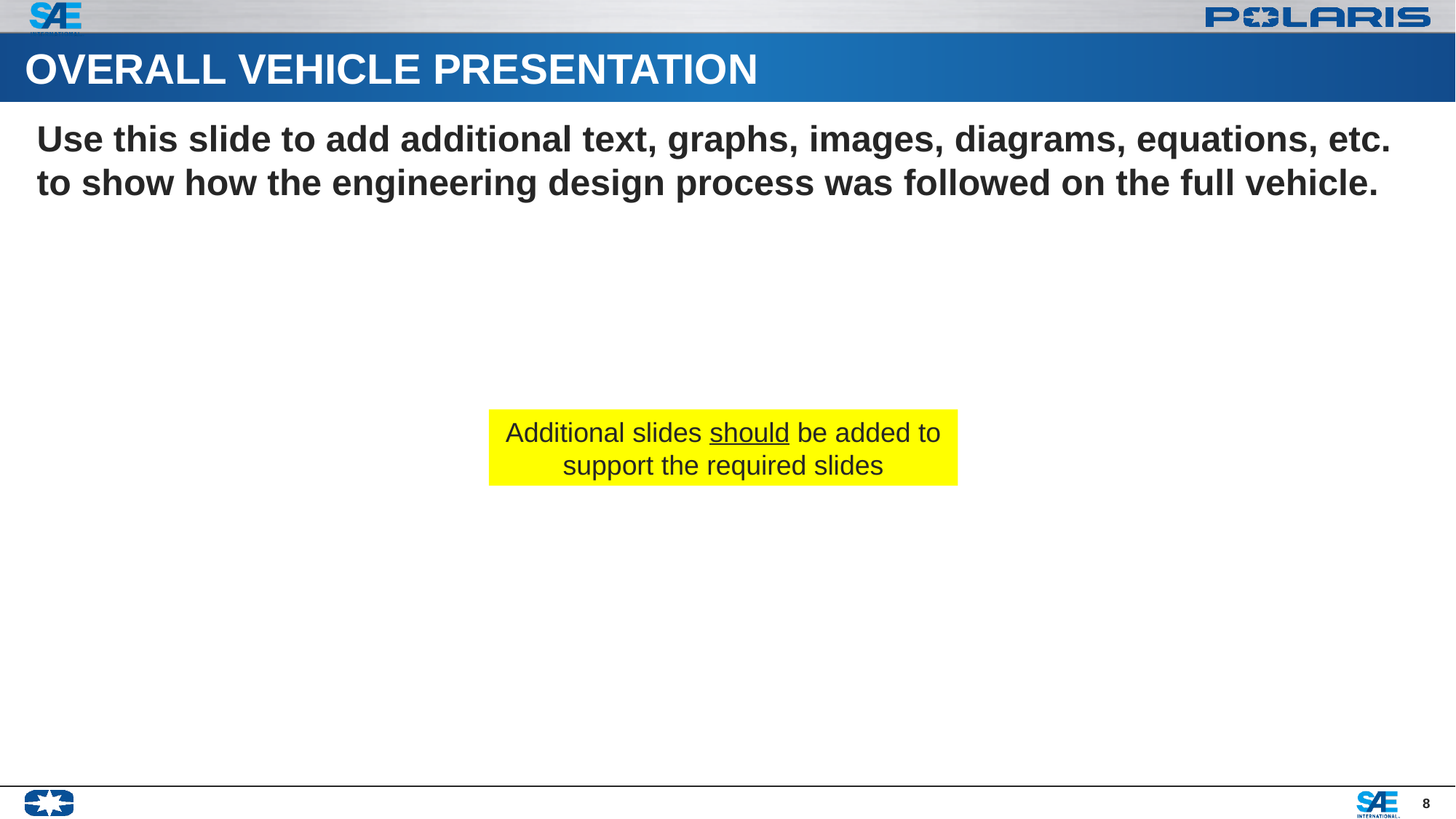

# OVERALL VEHICLE PRESENTATION
Use this slide to add additional text, graphs, images, diagrams, equations, etc. to show how the engineering design process was followed on the full vehicle.
Additional slides should be added to support the required slides
8